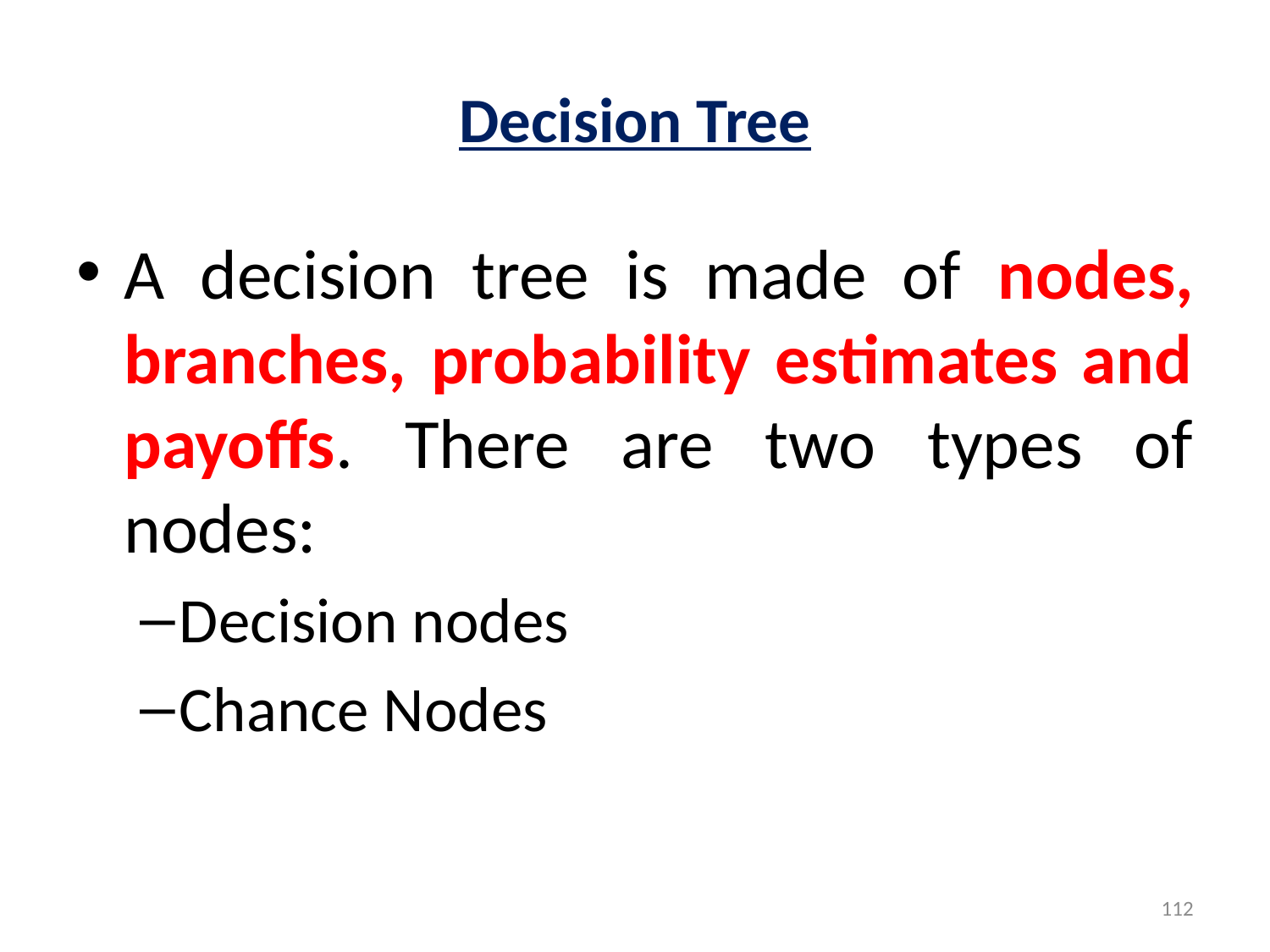

# Decision Tree
A decision tree is made of nodes, branches, probability estimates and payoffs. There are two types of nodes:
Decision nodes
Chance Nodes

112